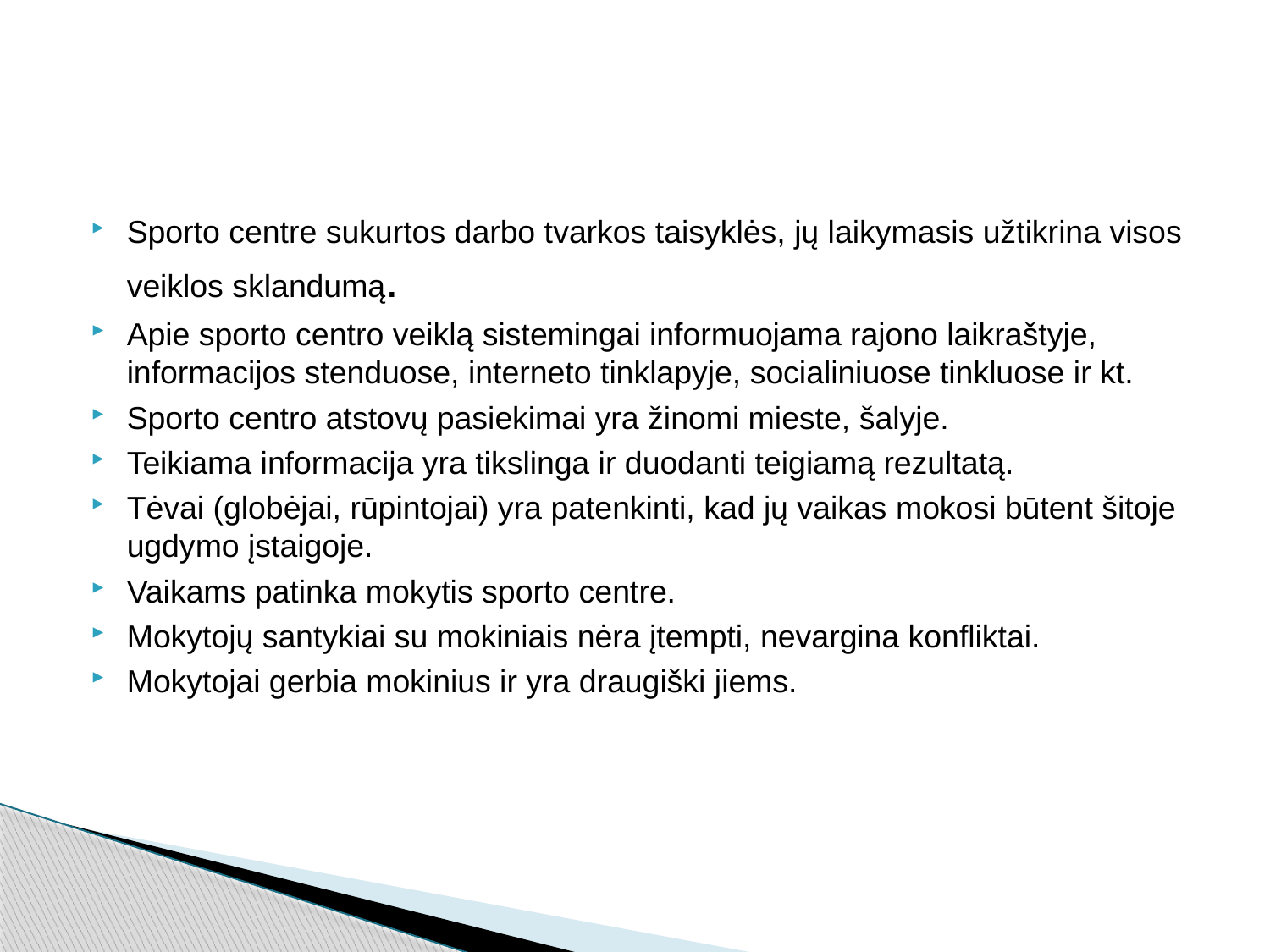

#
Sporto centre sukurtos darbo tvarkos taisyklės, jų laikymasis užtikrina visos veiklos sklandumą.
Apie sporto centro veiklą sistemingai informuojama rajono laikraštyje, informacijos stenduose, interneto tinklapyje, socialiniuose tinkluose ir kt.
Sporto centro atstovų pasiekimai yra žinomi mieste, šalyje.
Teikiama informacija yra tikslinga ir duodanti teigiamą rezultatą.
Tėvai (globėjai, rūpintojai) yra patenkinti, kad jų vaikas mokosi būtent šitoje ugdymo įstaigoje.
Vaikams patinka mokytis sporto centre.
Mokytojų santykiai su mokiniais nėra įtempti, nevargina konfliktai.
Mokytojai gerbia mokinius ir yra draugiški jiems.